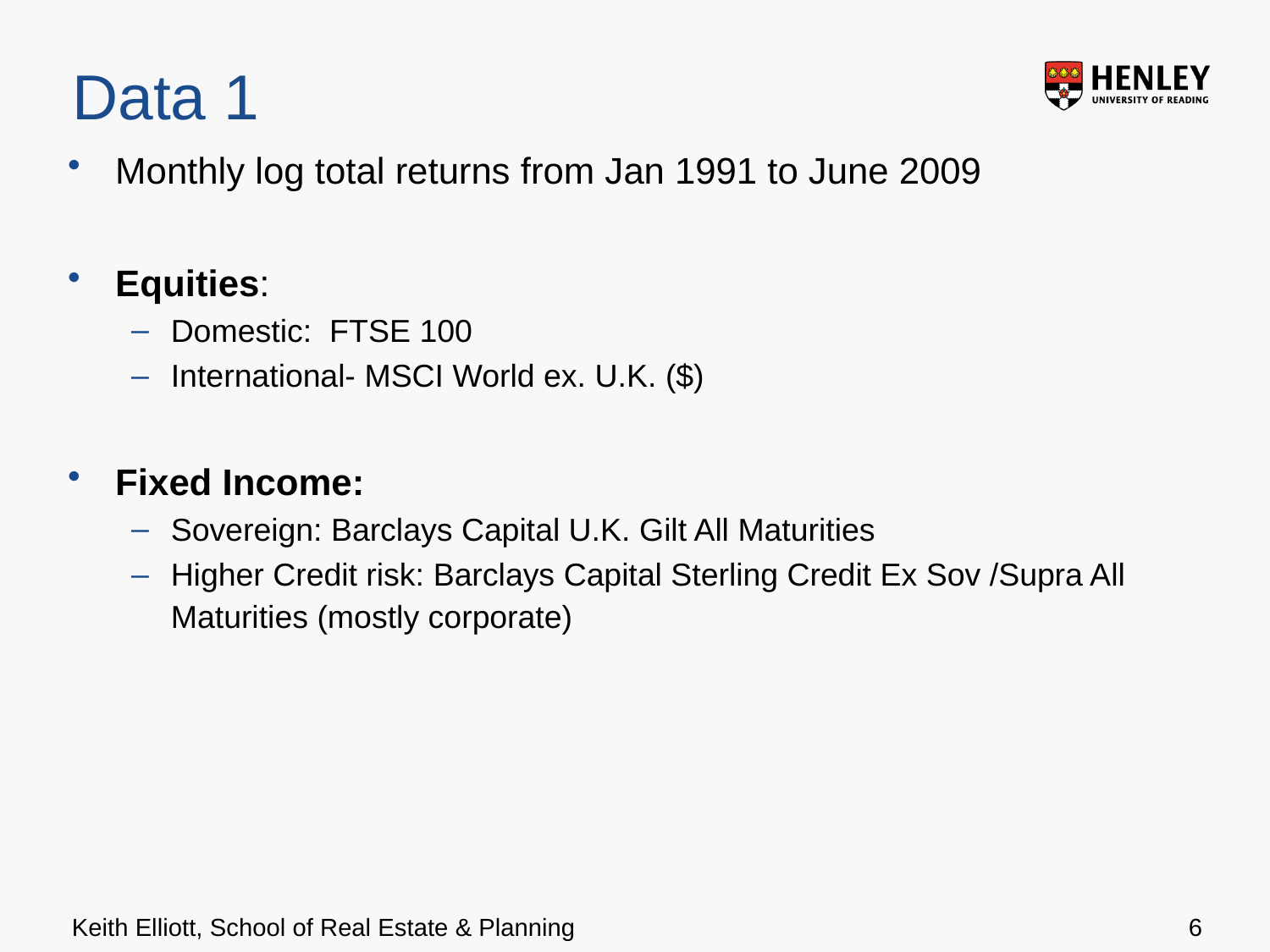

# Data 1
Monthly log total returns from Jan 1991 to June 2009

Equities:
Domestic:  FTSE 100
International- MSCI World ex. U.K. ($)

Fixed Income:
Sovereign: Barclays Capital U.K. Gilt All Maturities
Higher Credit risk: Barclays Capital Sterling Credit Ex Sov /Supra All Maturities (mostly corporate)

6